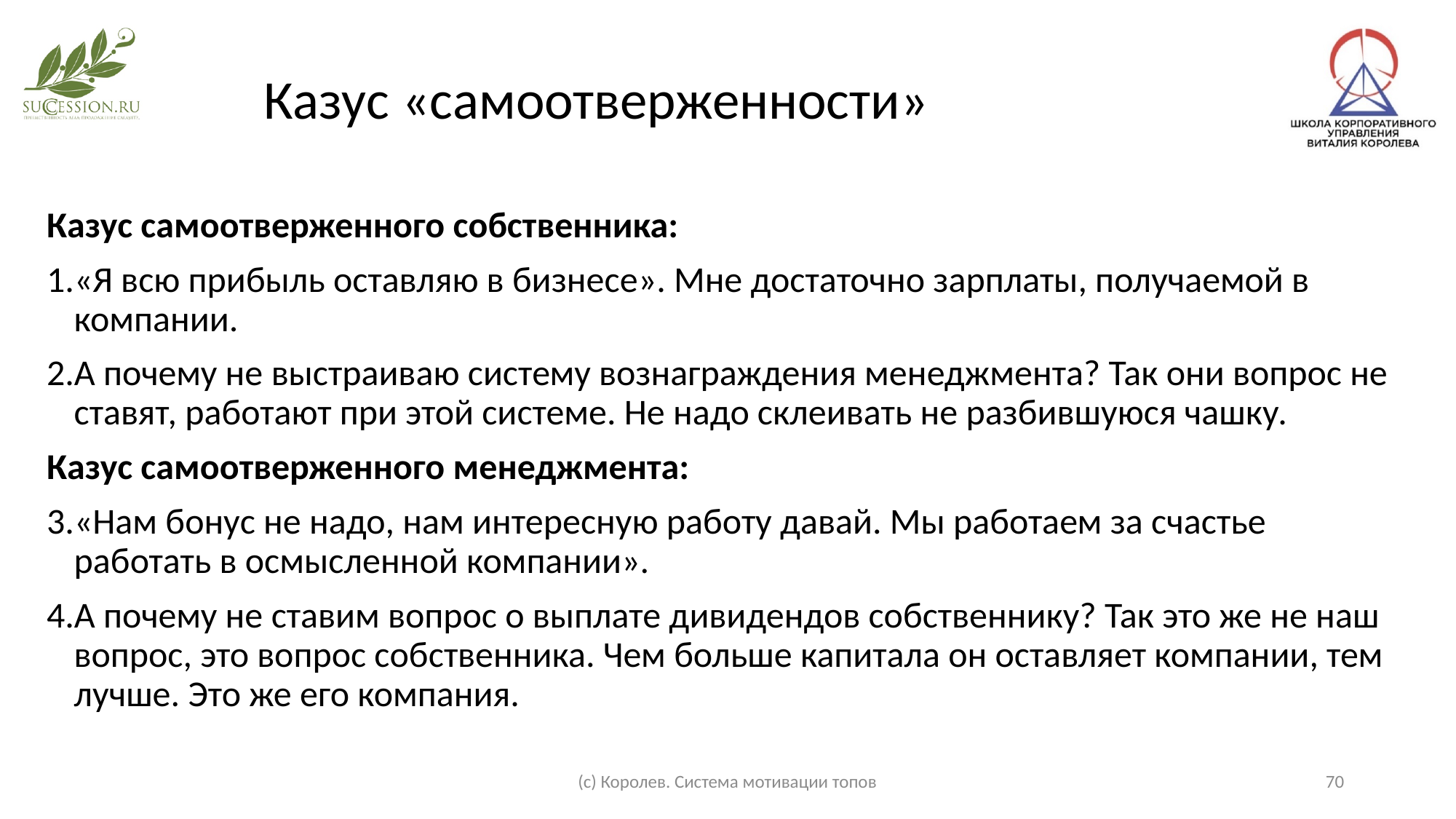

Казус «самоотверженности»
Казус самоотверженного собственника:
«Я всю прибыль оставляю в бизнесе». Мне достаточно зарплаты, получаемой в компании.
А почему не выстраиваю систему вознаграждения менеджмента? Так они вопрос не ставят, работают при этой системе. Не надо склеивать не разбившуюся чашку.
Казус самоотверженного менеджмента:
«Нам бонус не надо, нам интересную работу давай. Мы работаем за счастье работать в осмысленной компании».
А почему не ставим вопрос о выплате дивидендов собственнику? Так это же не наш вопрос, это вопрос собственника. Чем больше капитала он оставляет компании, тем лучше. Это же его компания.
(с) Королев. Система мотивации топов
70